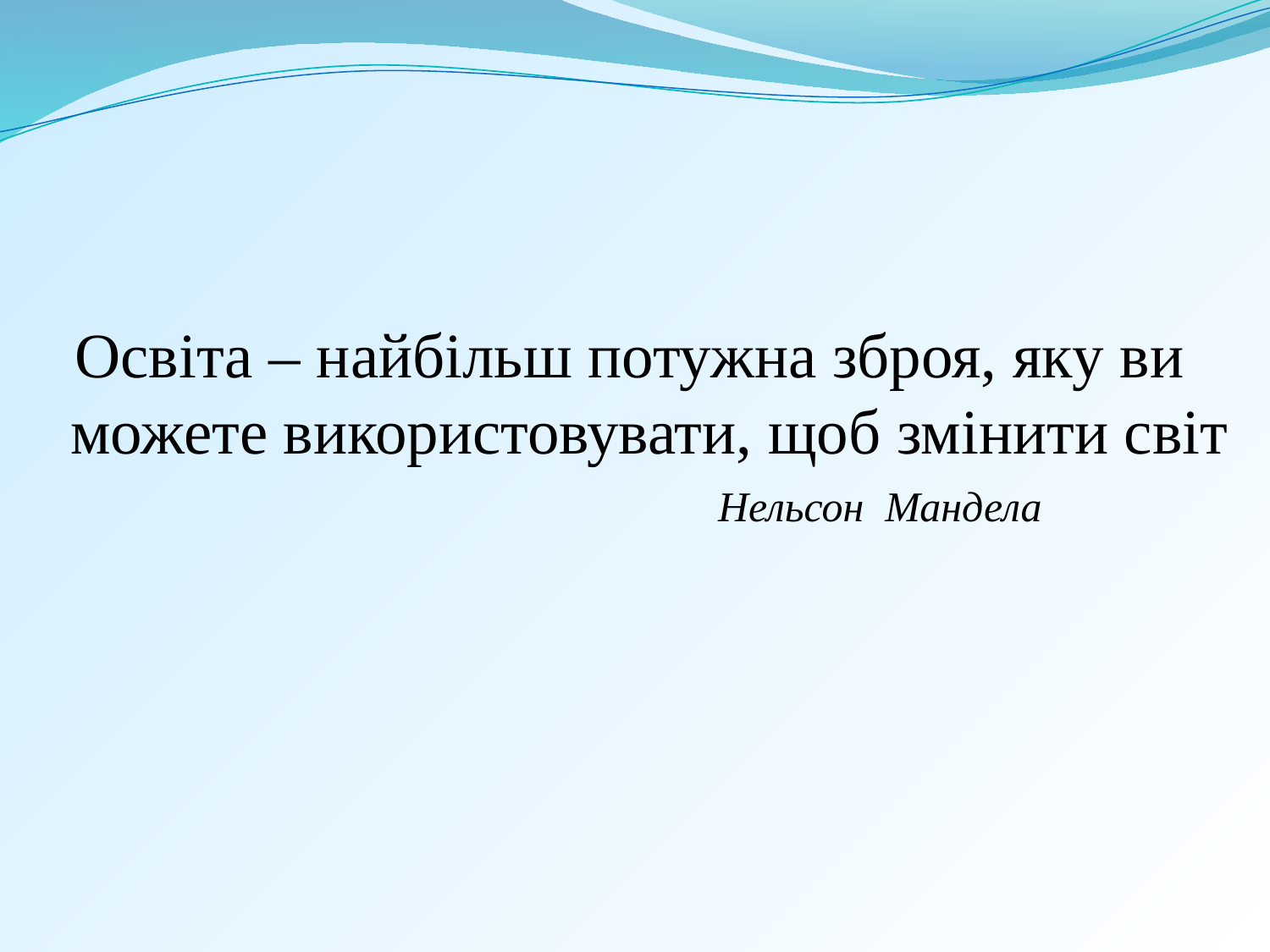

Освіта – найбільш потужна зброя, яку ви можете використовувати, щоб змінити світ
                                                            Нельсон  Мандела